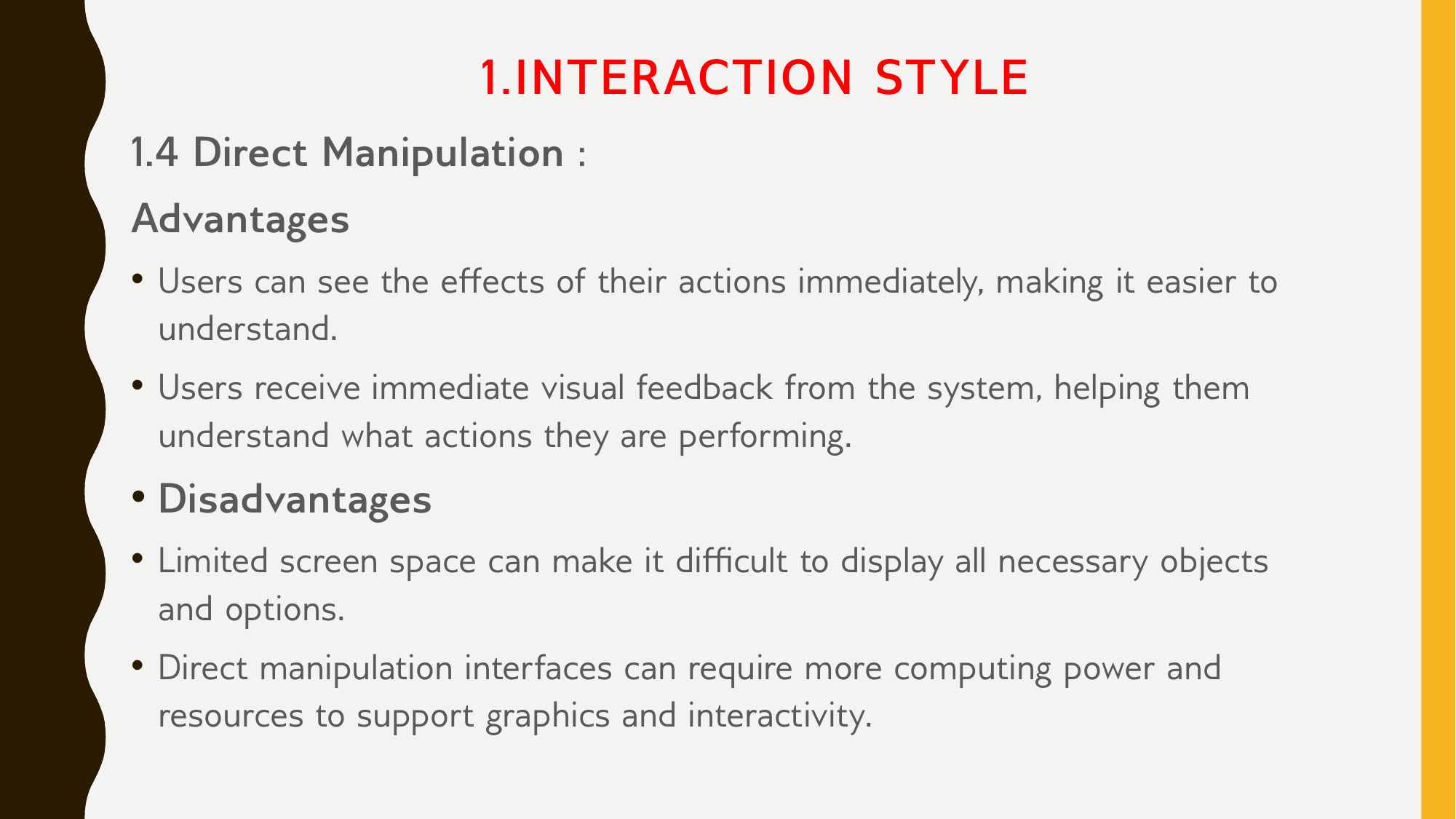

# 1.Interaction Style
1.4 Direct Manipulation :
Advantages
Users can see the effects of their actions immediately, making it easier to understand.
Users receive immediate visual feedback from the system, helping them understand what actions they are performing.
Disadvantages
Limited screen space can make it difficult to display all necessary objects and options.
Direct manipulation interfaces can require more computing power and resources to support graphics and interactivity.